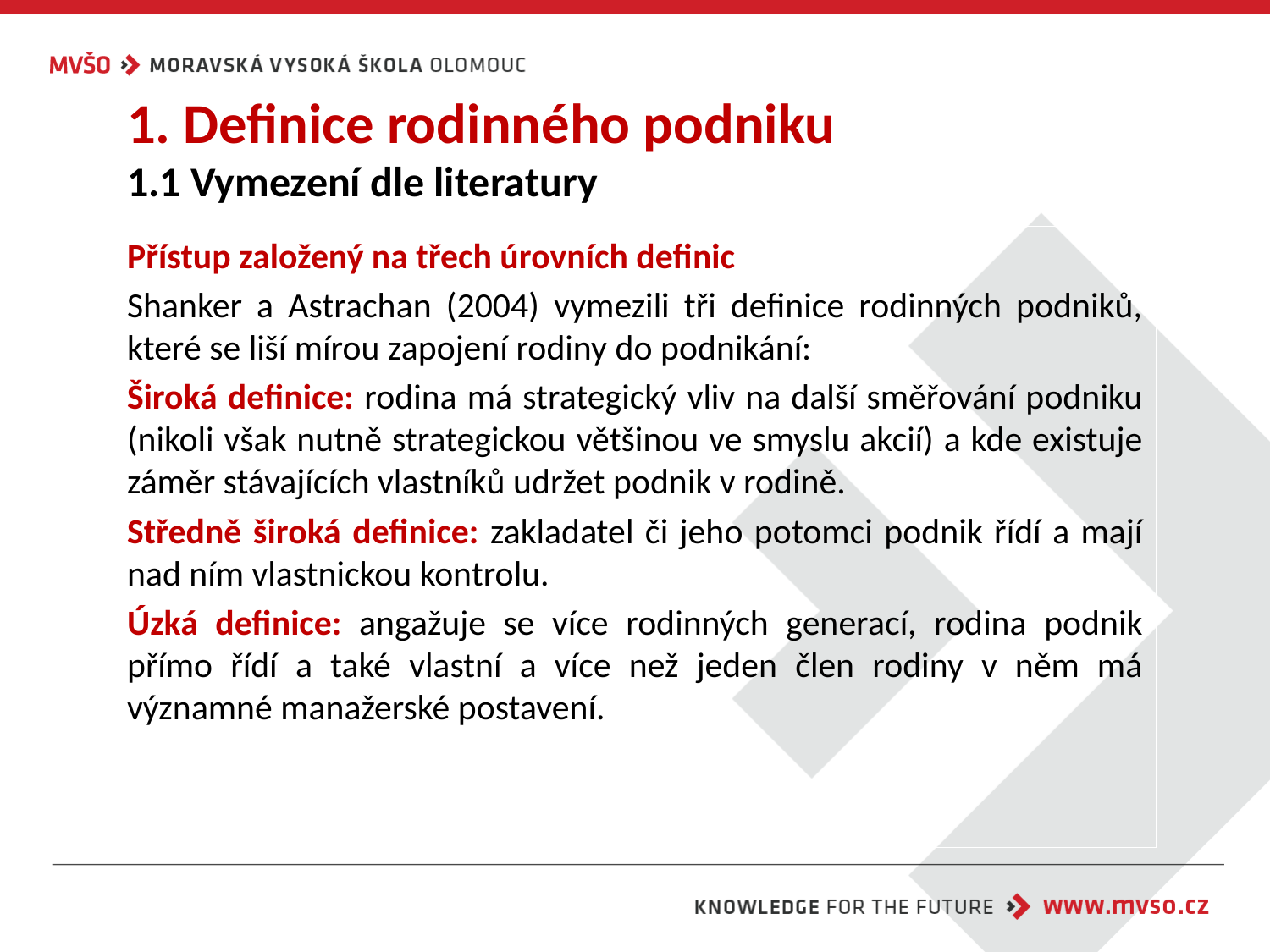

# 1. Definice rodinného podniku 1.1 Vymezení dle literatury
Přístup založený na třech úrovních definic
Shanker a Astrachan (2004) vymezili tři definice rodinných podniků, které se liší mírou zapojení rodiny do podnikání:
Široká definice: rodina má strategický vliv na další směřování podniku (nikoli však nutně strategickou většinou ve smyslu akcií) a kde existuje záměr stávajících vlastníků udržet podnik v rodině.
Středně široká definice: zakladatel či jeho potomci podnik řídí a mají nad ním vlastnickou kontrolu.
Úzká definice: angažuje se více rodinných generací, rodina podnik přímo řídí a také vlastní a více než jeden člen rodiny v něm má významné manažerské postavení.